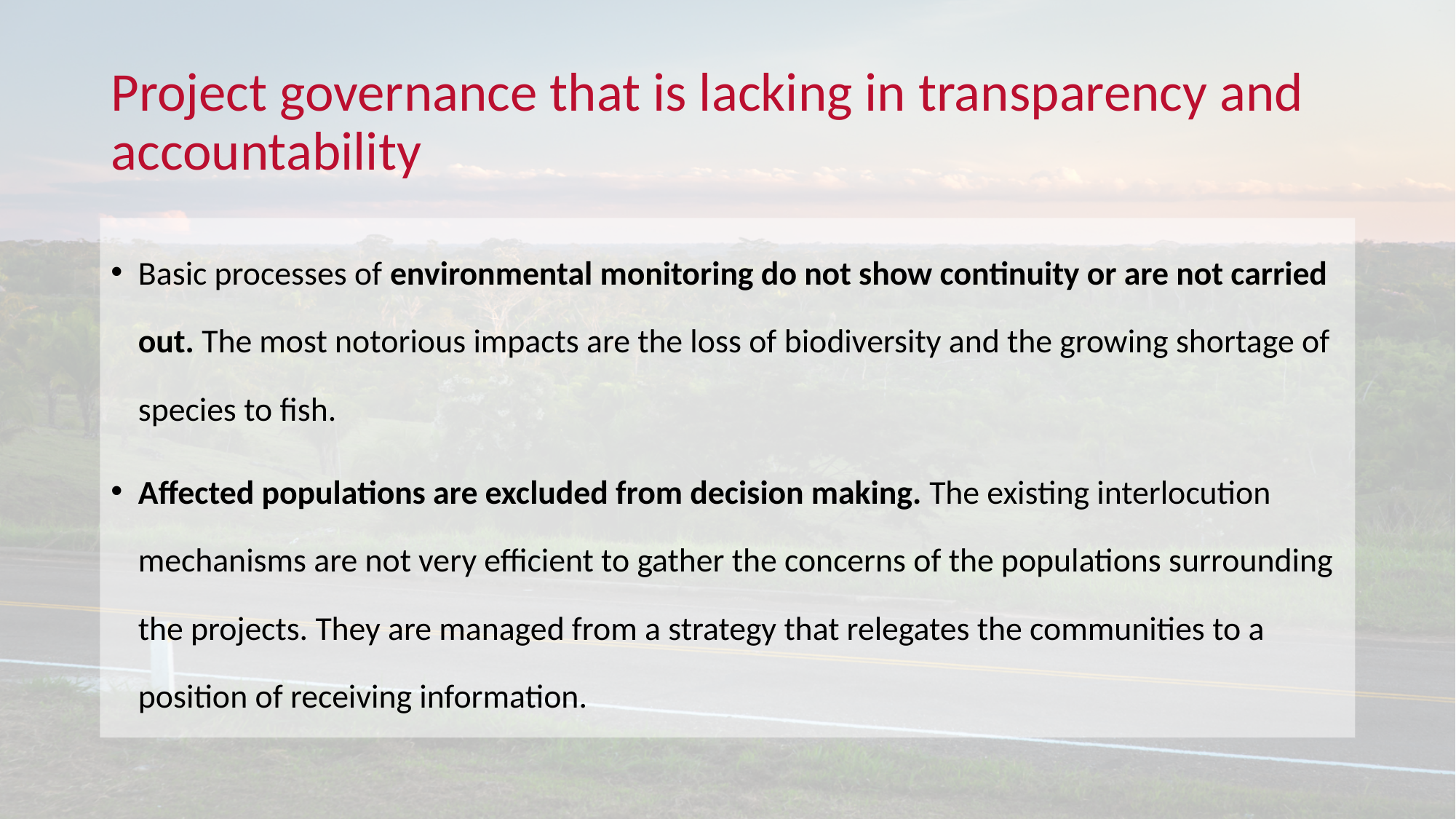

# Project governance that is lacking in transparency and accountability
Basic processes of environmental monitoring do not show continuity or are not carried out. The most notorious impacts are the loss of biodiversity and the growing shortage of species to fish.
Affected populations are excluded from decision making. The existing interlocution mechanisms are not very efficient to gather the concerns of the populations surrounding the projects. They are managed from a strategy that relegates the communities to a position of receiving information.